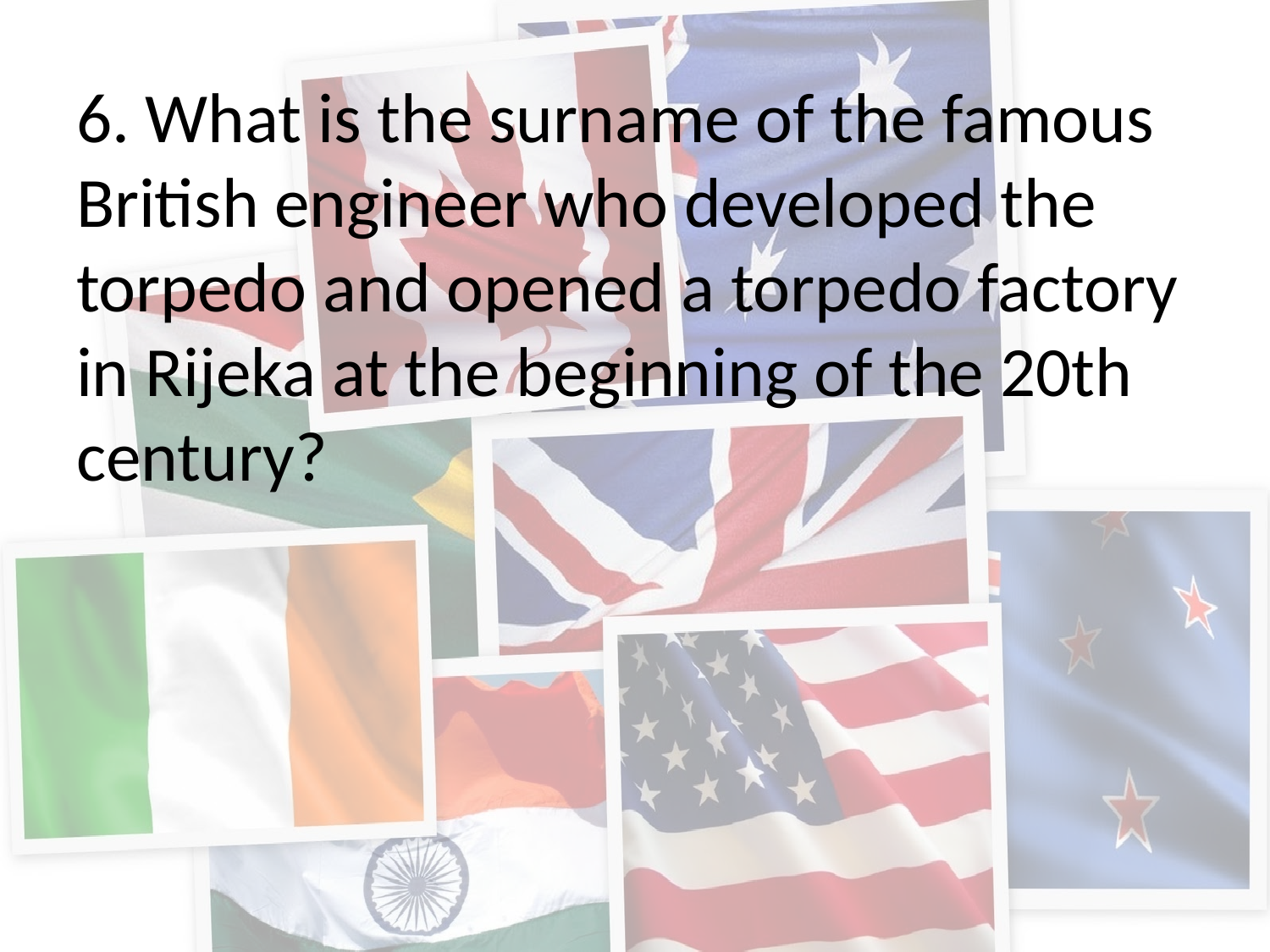

6. What is the surname of the famous British engineer who developed the torpedo and opened a torpedo factory in Rijeka at the beginning of the 20th century?